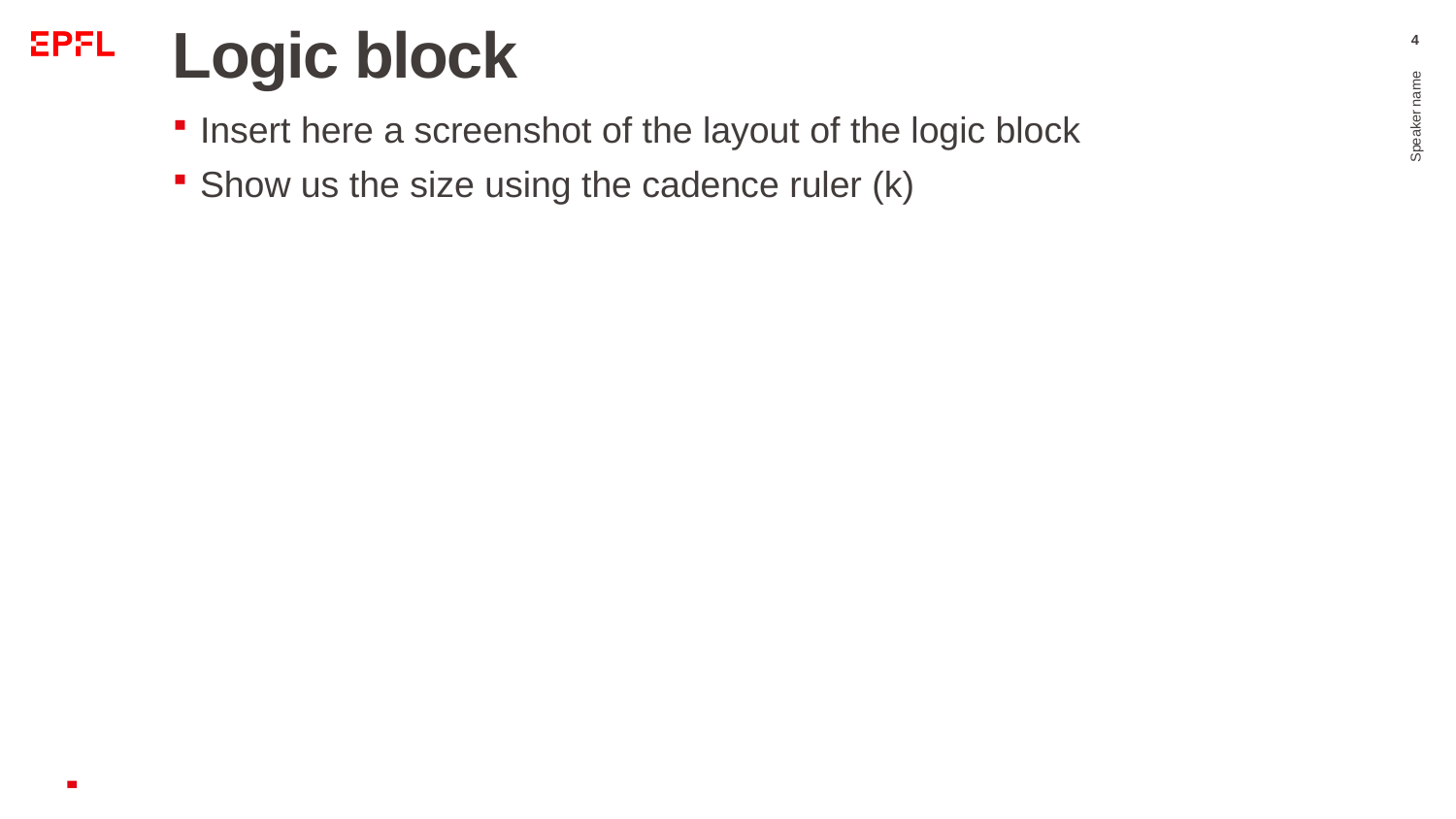

# Logic block
4
Insert here a screenshot of the layout of the logic block
Show us the size using the cadence ruler (k)
Speaker name